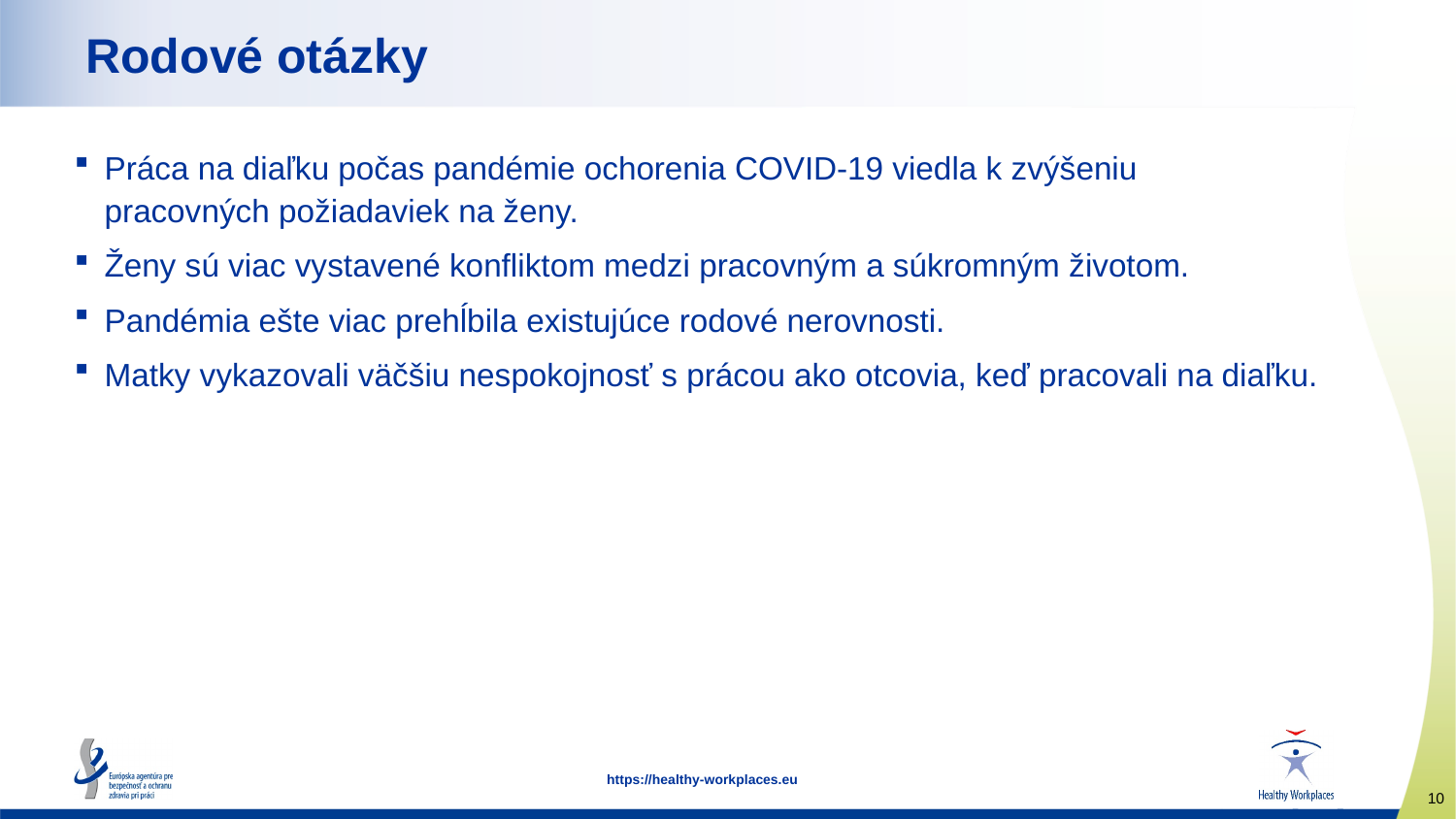

# Rodové otázky
Práca na diaľku počas pandémie ochorenia COVID-19 viedla k zvýšeniu
pracovných požiadaviek na ženy.
Ženy sú viac vystavené konfliktom medzi pracovným a súkromným životom.
Pandémia ešte viac prehĺbila existujúce rodové nerovnosti.
Matky vykazovali väčšiu nespokojnosť s prácou ako otcovia, keď pracovali na diaľku.